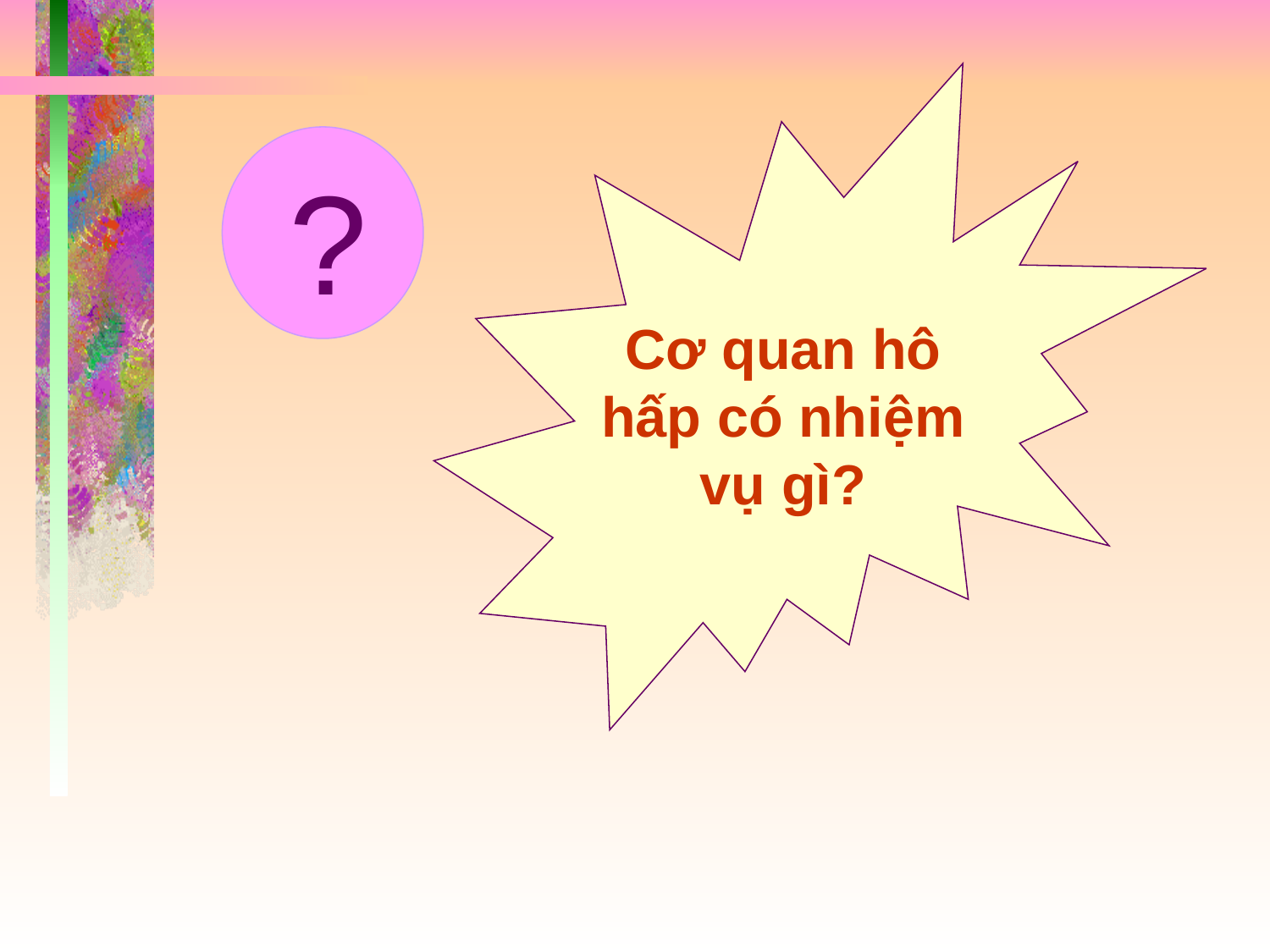

?
Cơ quan hô hấp có nhiệm vụ gì?